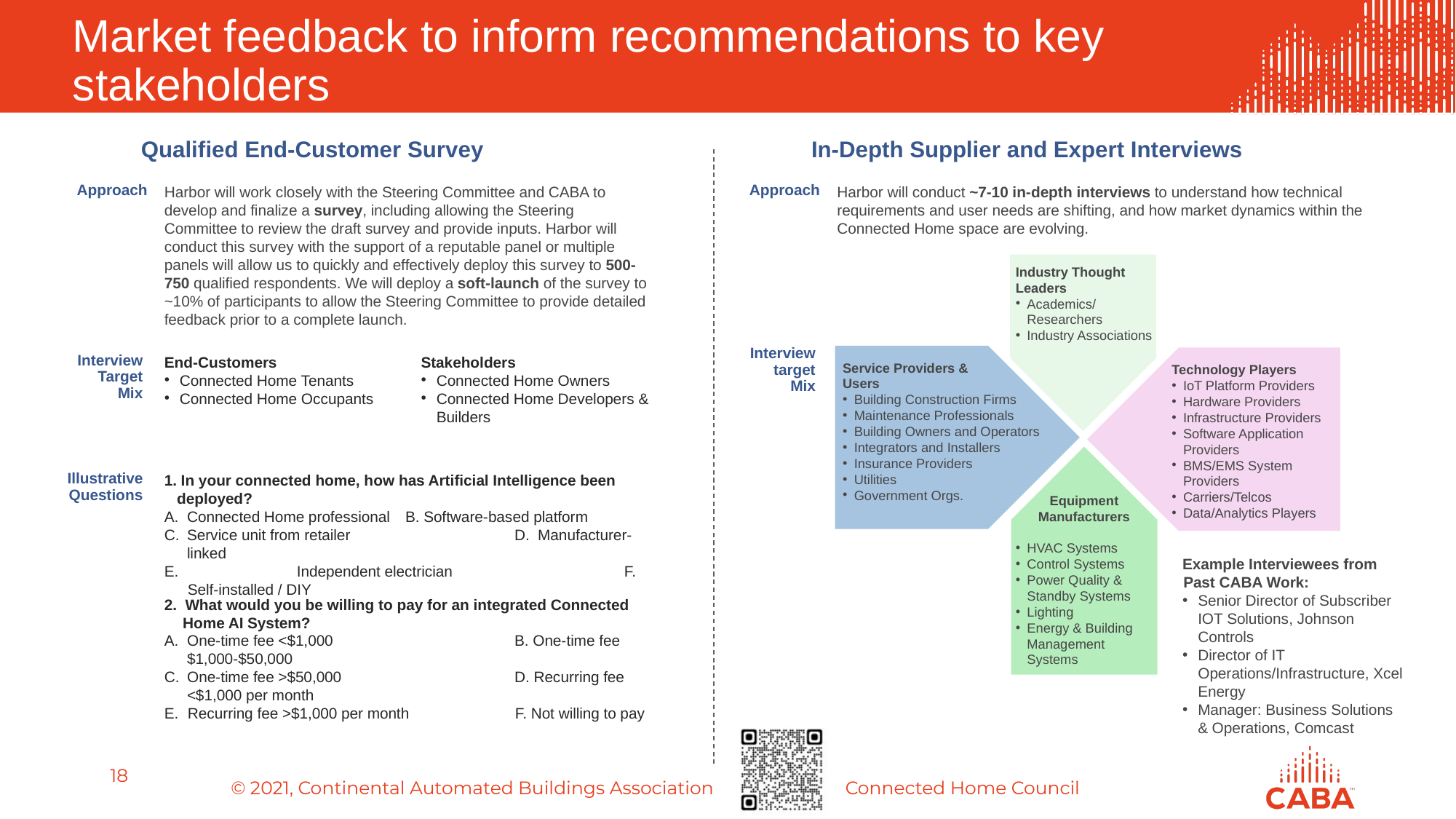

# Market feedback to inform recommendations to key stakeholders
Qualified End-Customer Survey
In-Depth Supplier and Expert Interviews
Approach
Harbor will work closely with the Steering Committee and CABA to develop and finalize a survey, including allowing the Steering Committee to review the draft survey and provide inputs. Harbor will conduct this survey with the support of a reputable panel or multiple panels will allow us to quickly and effectively deploy this survey to 500-750 qualified respondents. We will deploy a soft-launch of the survey to ~10% of participants to allow the Steering Committee to provide detailed feedback prior to a complete launch.
Approach
Harbor will conduct ~7-10 in-depth interviews to understand how technical requirements and user needs are shifting, and how market dynamics within the Connected Home space are evolving.

Industry Thought Leaders
Academics/  Researchers
Industry Associations
Interview
target
Mix

Service Providers &
Users
Building Construction Firms
Maintenance Professionals
Building Owners and Operators
Integrators and Installers
Insurance Providers
Utilities
Government Orgs.
Technology Players
IoT Platform Providers
Hardware Providers
Infrastructure Providers
Software Application Providers
BMS/EMS System Providers
Carriers/Telcos
Data/Analytics Players

Equipment Manufacturers

HVAC Systems
Control Systems
Power Quality & Standby Systems
Lighting
Energy & Building Management Systems
Interview Target
Mix
End-Customers
Connected Home Tenants
Connected Home Occupants
Stakeholders
Connected Home Owners
Connected Home Developers & Builders
Illustrative Questions
1. In your connected home, how has Artificial Intelligence been deployed?
Connected Home professional 	B. Software-based platform
Service unit from retailer		D.  Manufacturer-linked
E. 		Independent electrician		F. Self-installed / DIY
Example Interviewees from Past CABA Work:
Senior Director of Subscriber IOT Solutions, Johnson Controls
Director of IT Operations/Infrastructure, Xcel Energy
Manager: Business Solutions & Operations, Comcast
2.  What would you be willing to pay for an integrated Connected Home AI System?
One-time fee <$1,000		B. One-time fee $1,000-$50,000
One-time fee >$50,000		D. Recurring fee <$1,000 per month
E. 	Recurring fee >$1,000 per month	F. Not willing to pay

18